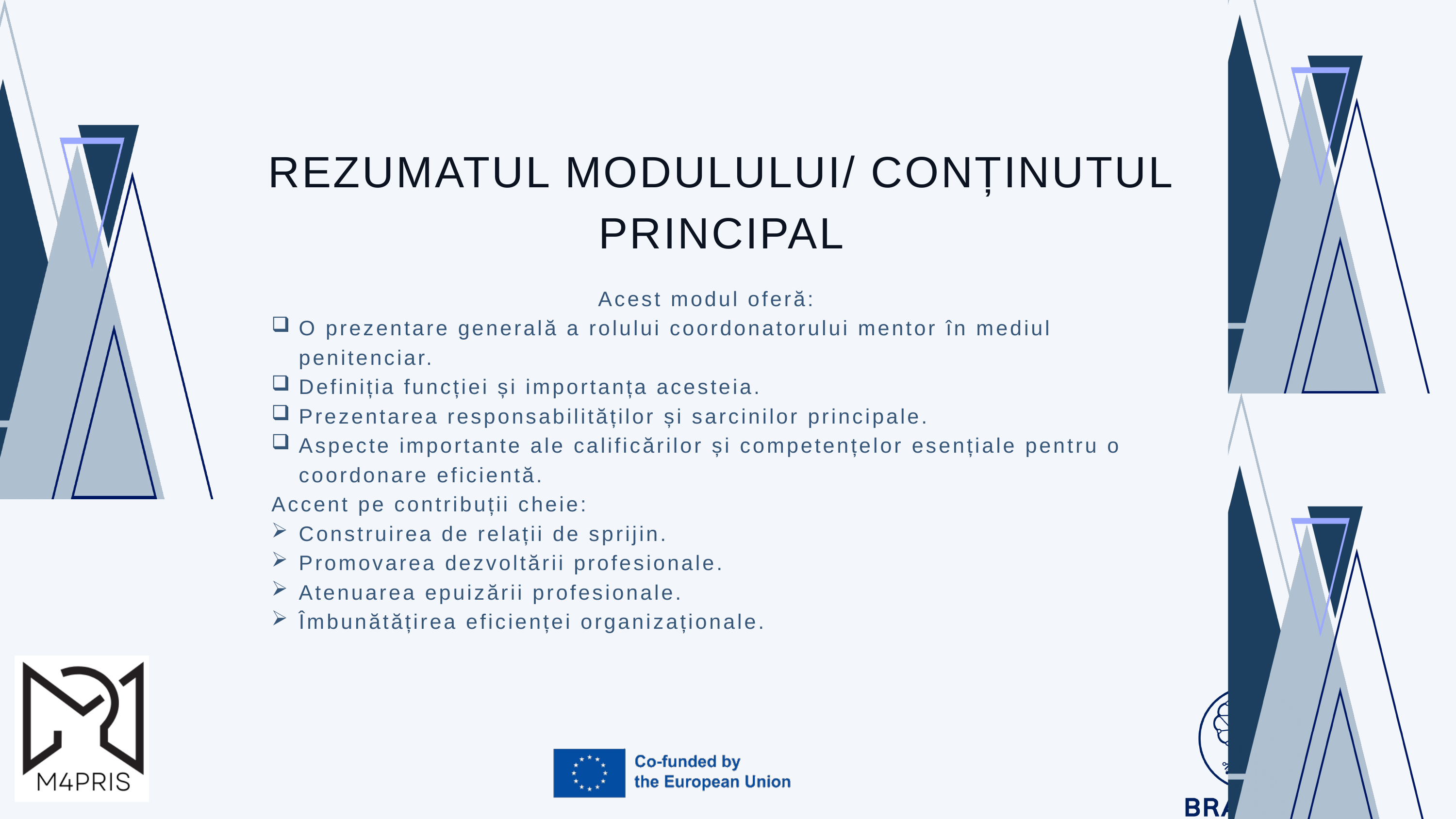

REZUMATUL MODULULUI/ CONȚINUTUL PRINCIPAL
Acest modul oferă:
O prezentare generală a rolului coordonatorului mentor în mediul penitenciar.
Definiția funcției și importanța acesteia.
Prezentarea responsabilităților și sarcinilor principale.
Aspecte importante ale calificărilor și competențelor esențiale pentru o coordonare eficientă.
Accent pe contribuții cheie:
Construirea de relații de sprijin.
Promovarea dezvoltării profesionale.
Atenuarea epuizării profesionale.
Îmbunătățirea eficienței organizaționale.